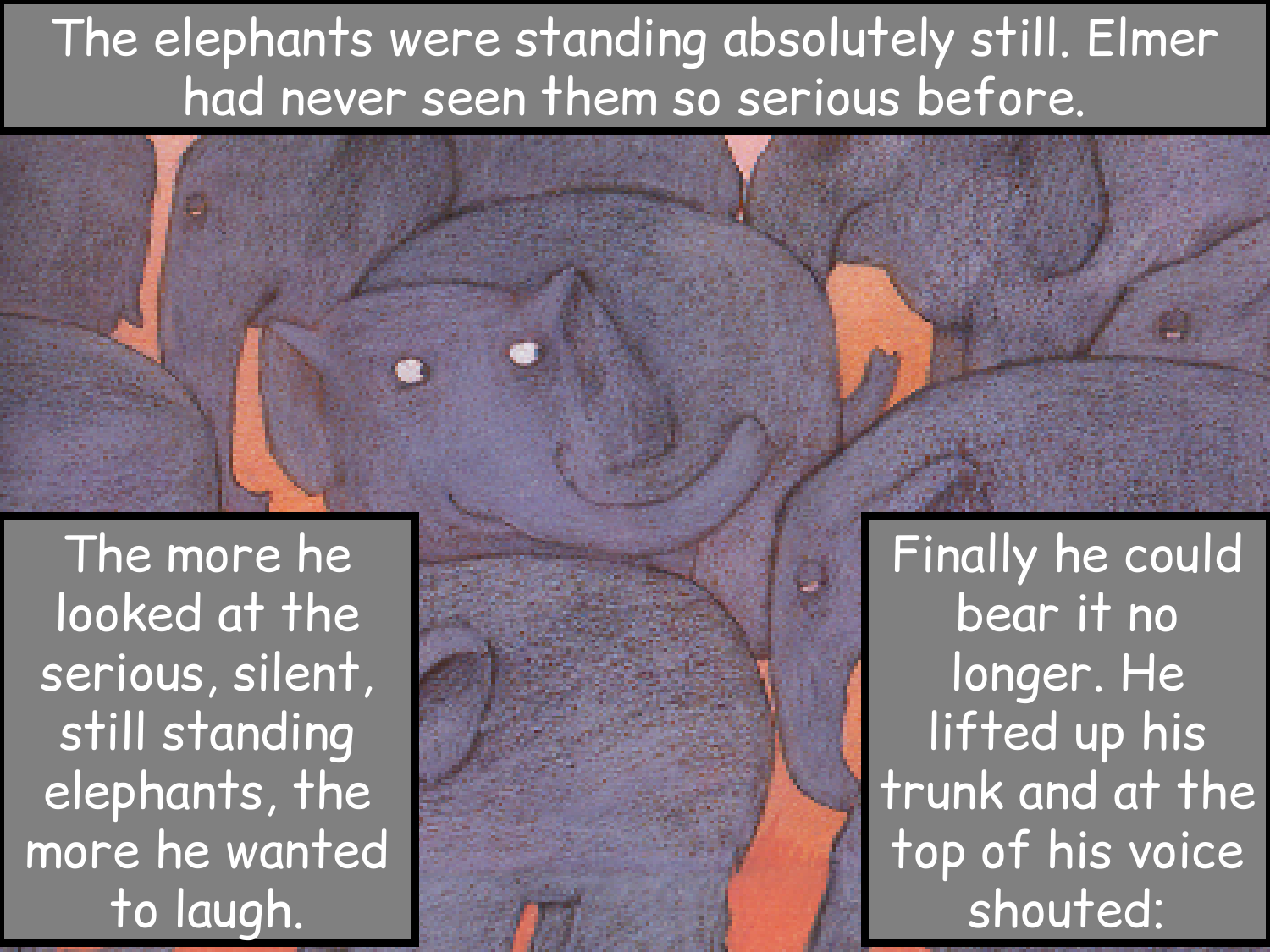

The elephants were standing absolutely still. Elmer had never seen them so serious before.
The more he looked at the serious, silent, still standing elephants, the more he wanted to laugh.
Finally he could bear it no longer. He lifted up his trunk and at the top of his voice shouted: